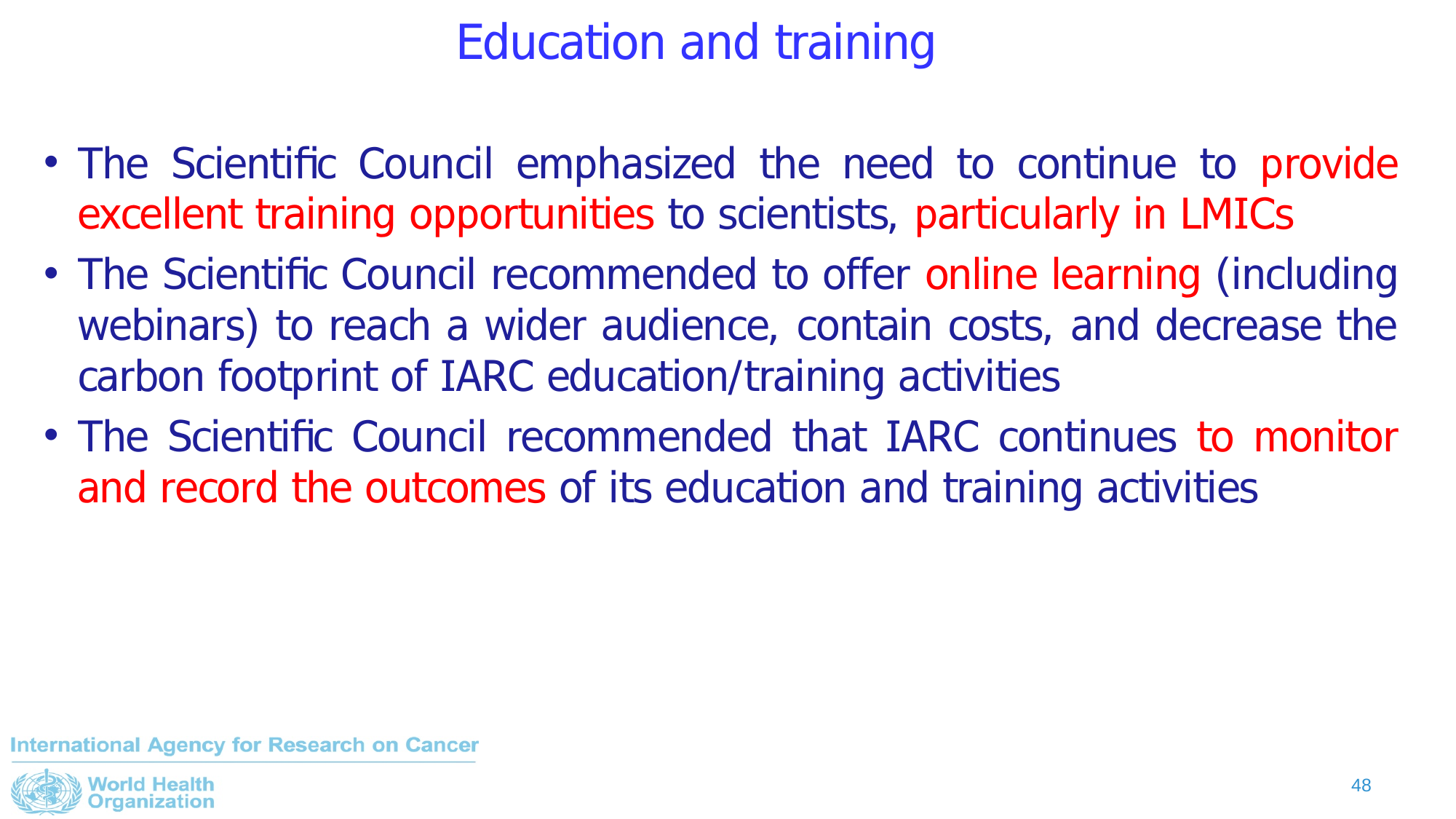

Education and training
The Scientific Council emphasized the need to continue to provide excellent training opportunities to scientists, particularly in LMICs
The Scientific Council recommended to offer online learning (including webinars) to reach a wider audience, contain costs, and decrease the carbon footprint of IARC education/training activities
The Scientific Council recommended that IARC continues to monitor and record the outcomes of its education and training activities

48